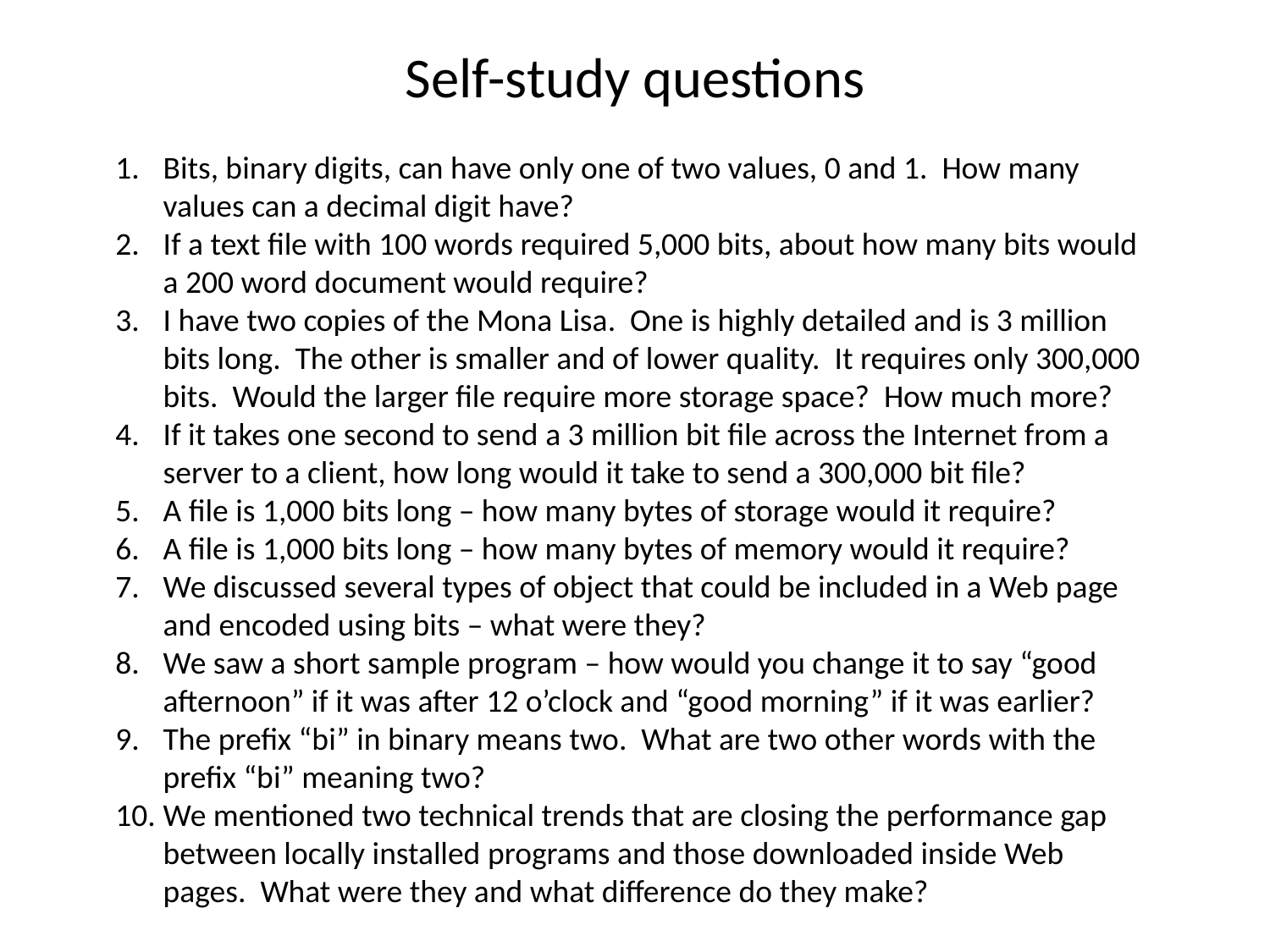

Self-study questions
Bits, binary digits, can have only one of two values, 0 and 1.  How many values can a decimal digit have?
If a text file with 100 words required 5,000 bits, about how many bits would a 200 word document would require?
I have two copies of the Mona Lisa.  One is highly detailed and is 3 million bits long.  The other is smaller and of lower quality.  It requires only 300,000 bits.  Would the larger file require more storage space?  How much more?
If it takes one second to send a 3 million bit file across the Internet from a server to a client, how long would it take to send a 300,000 bit file?
A file is 1,000 bits long – how many bytes of storage would it require?
A file is 1,000 bits long – how many bytes of memory would it require?
We discussed several types of object that could be included in a Web page and encoded using bits – what were they?
We saw a short sample program – how would you change it to say “good afternoon” if it was after 12 o’clock and “good morning” if it was earlier?
The prefix “bi” in binary means two.  What are two other words with the prefix “bi” meaning two?
We mentioned two technical trends that are closing the performance gap between locally installed programs and those downloaded inside Web pages.  What were they and what difference do they make?